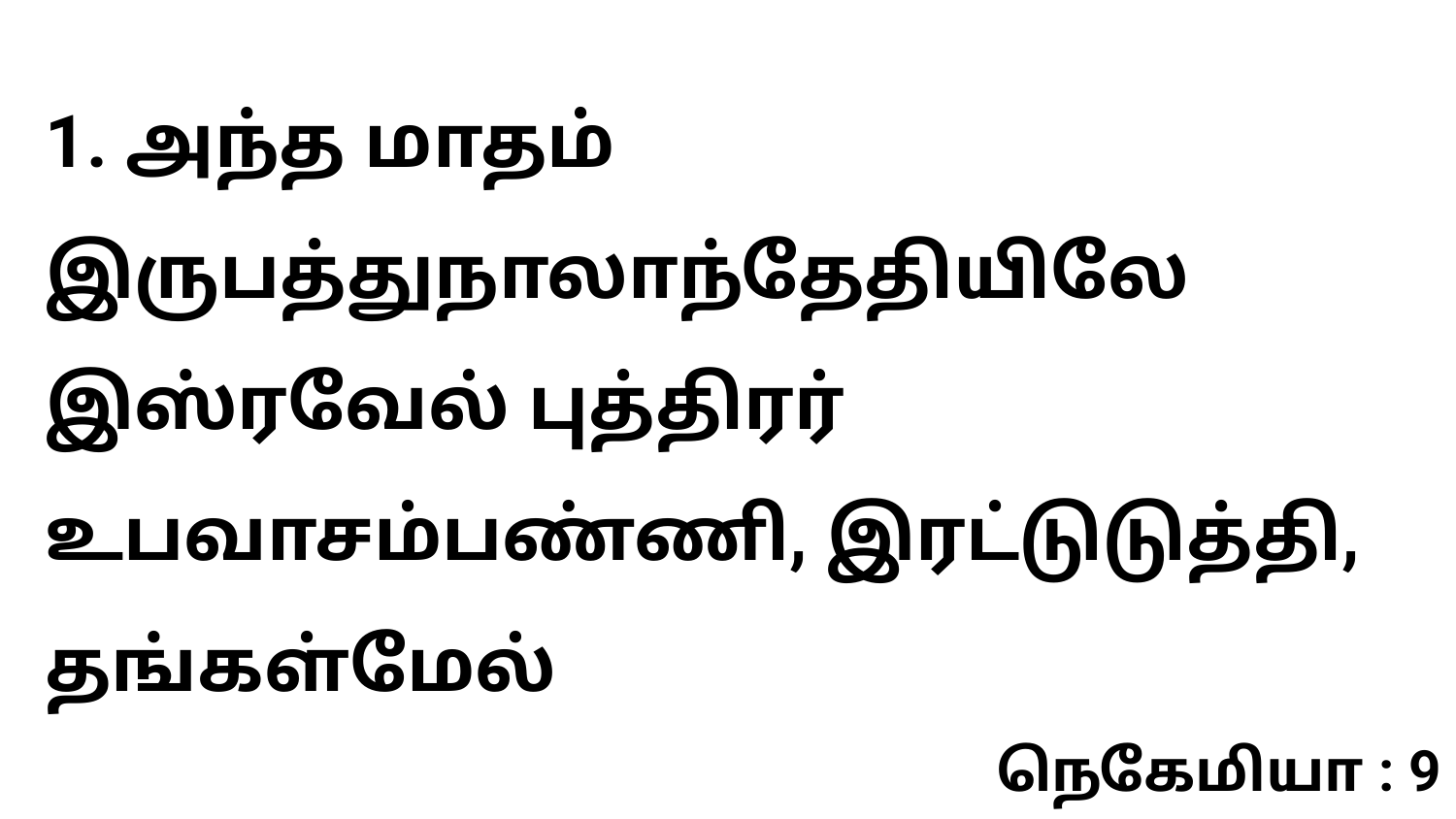

1. அந்த மாதம் இருபத்துநாலாந்தேதியிலே இஸ்ரவேல் புத்திரர் உபவாசம்பண்ணி, இரட்டுடுத்தி, தங்கள்மேல்
நெகேமியா : 9